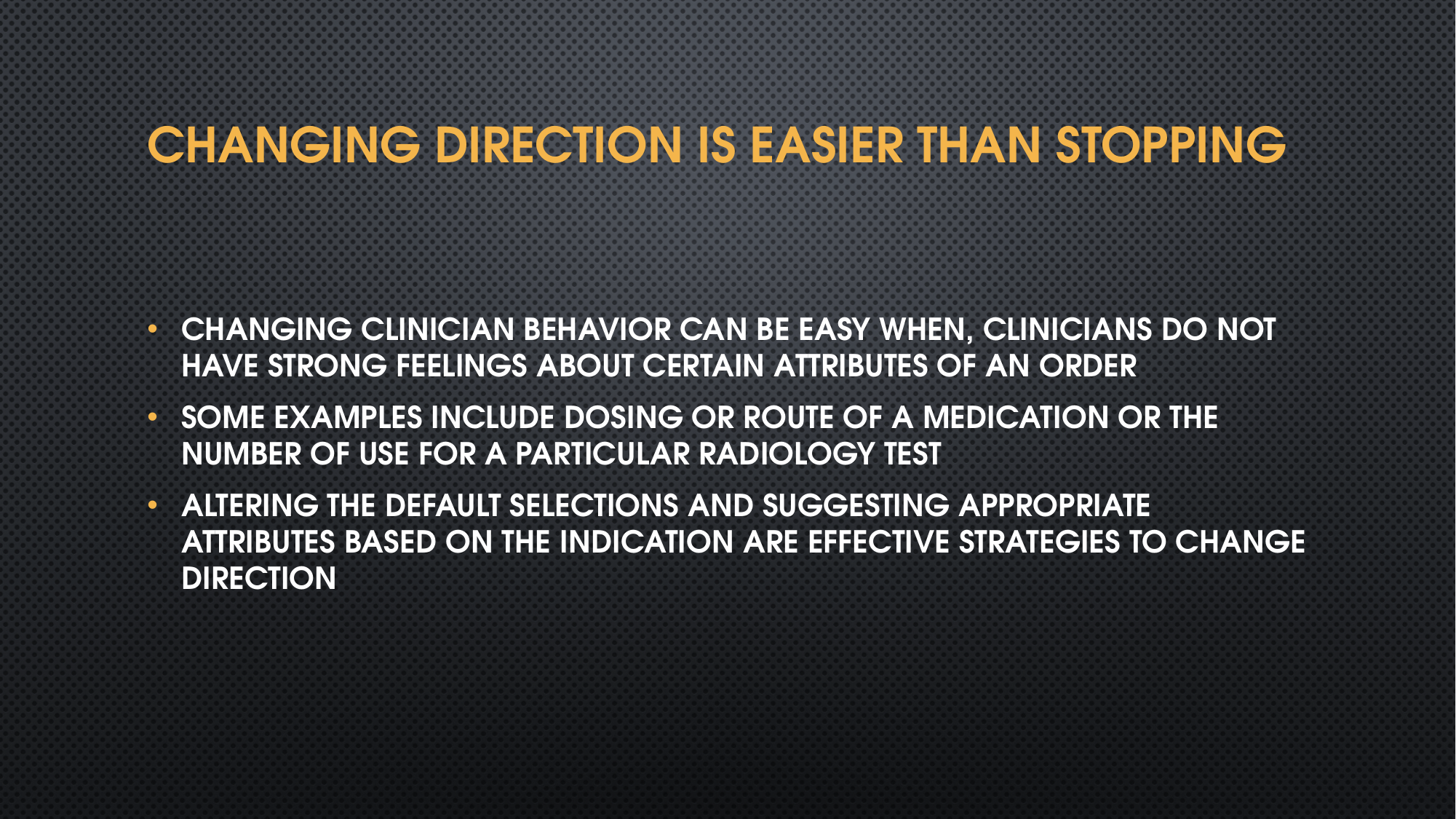

# Changing Direction Is Easier Than Stopping
Changing clinician behavior can be easy when, clinicians do not have strong feelings about certain attributes of an order
Some examples include dosing or route of a medication or the number of use for a particular radiology test
Altering the default selections and suggesting appropriate attributes based on the indication are effective strategies to change direction